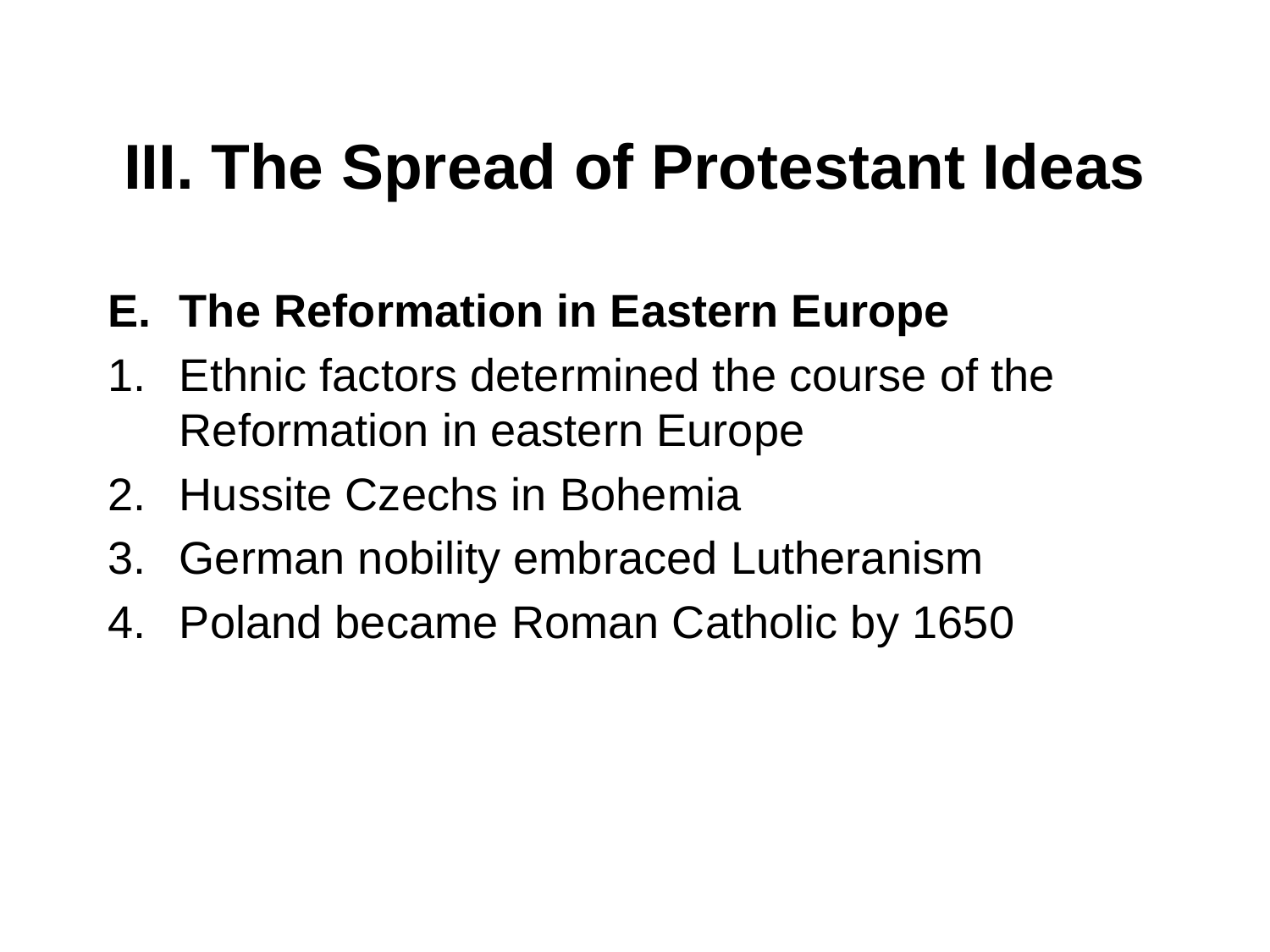

# III. The Spread of Protestant Ideas
The Reformation in Eastern Europe
Ethnic factors determined the course of the Reformation in eastern Europe
Hussite Czechs in Bohemia
German nobility embraced Lutheranism
Poland became Roman Catholic by 1650